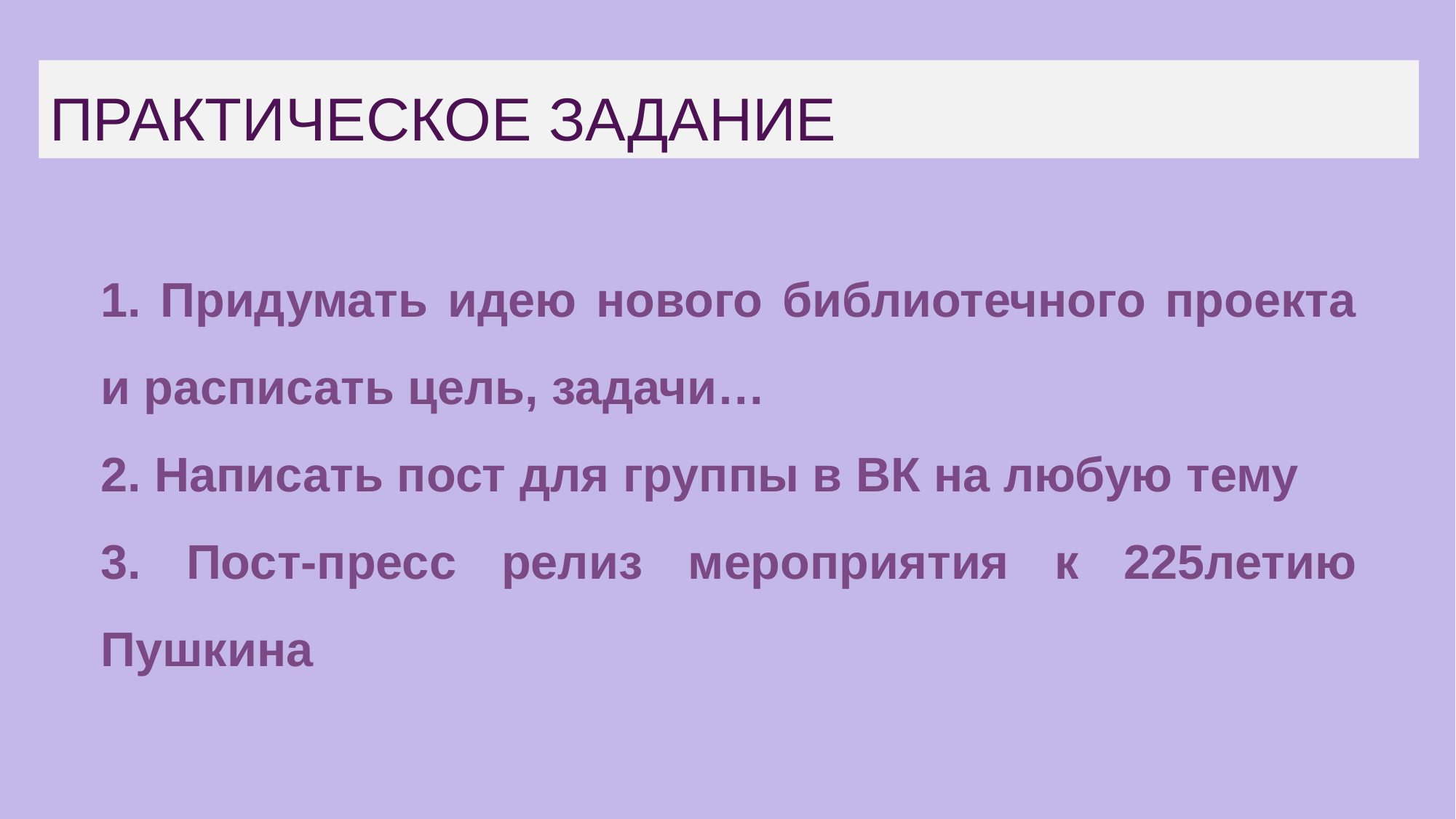

ПРАКТИЧЕСКОЕ ЗАДАНИЕ
 Придумать идею нового библиотечного проекта и расписать цель, задачи…
 Написать пост для группы в ВК на любую тему
 Пост-пресс релиз мероприятия к 225летию Пушкина